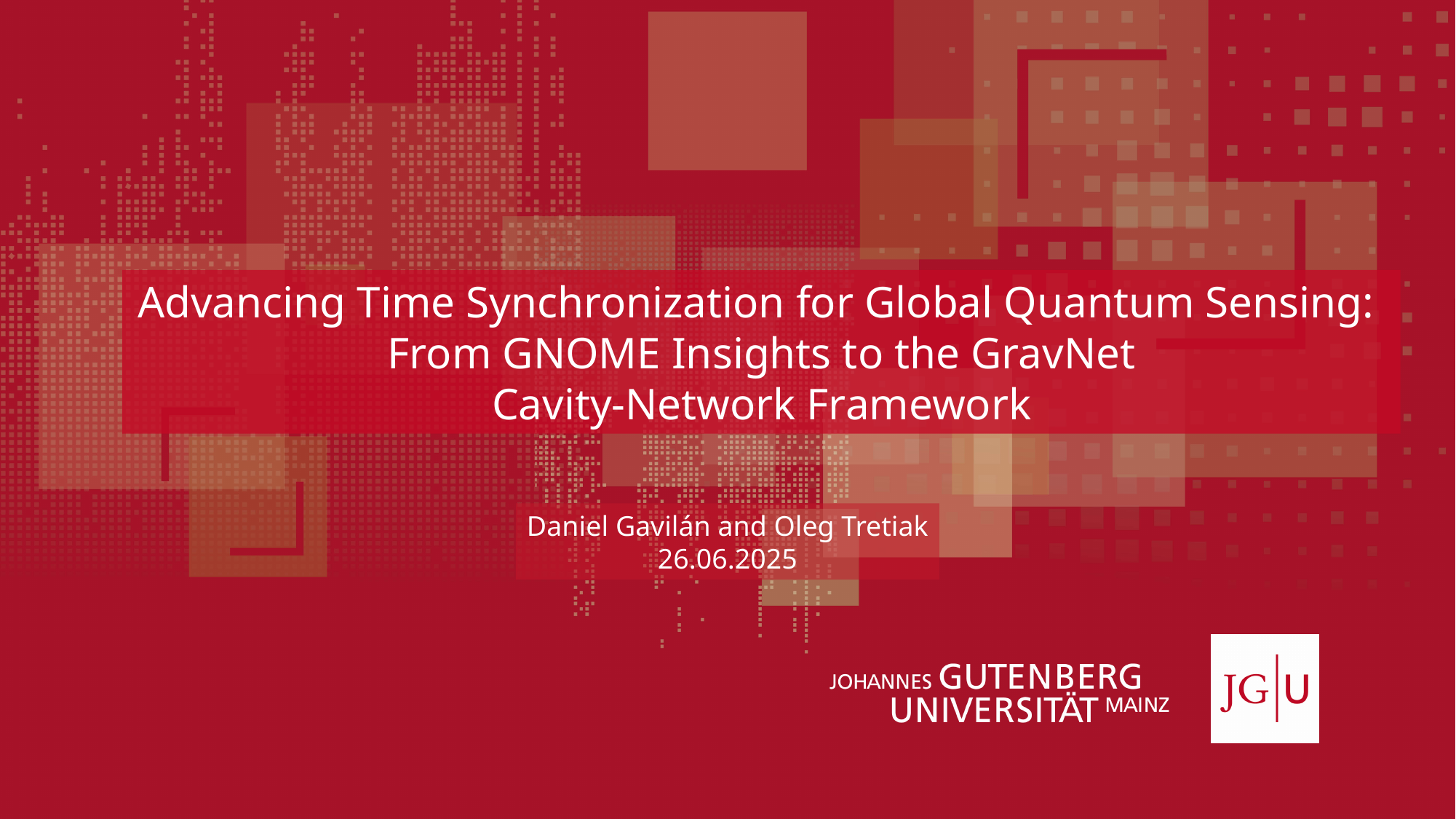

Advancing Time Synchronization for Global Quantum Sensing:
From GNOME Insights to the GravNet Cavity‑Network Framework
Daniel Gavilán and Oleg Tretiak
26.06.2025